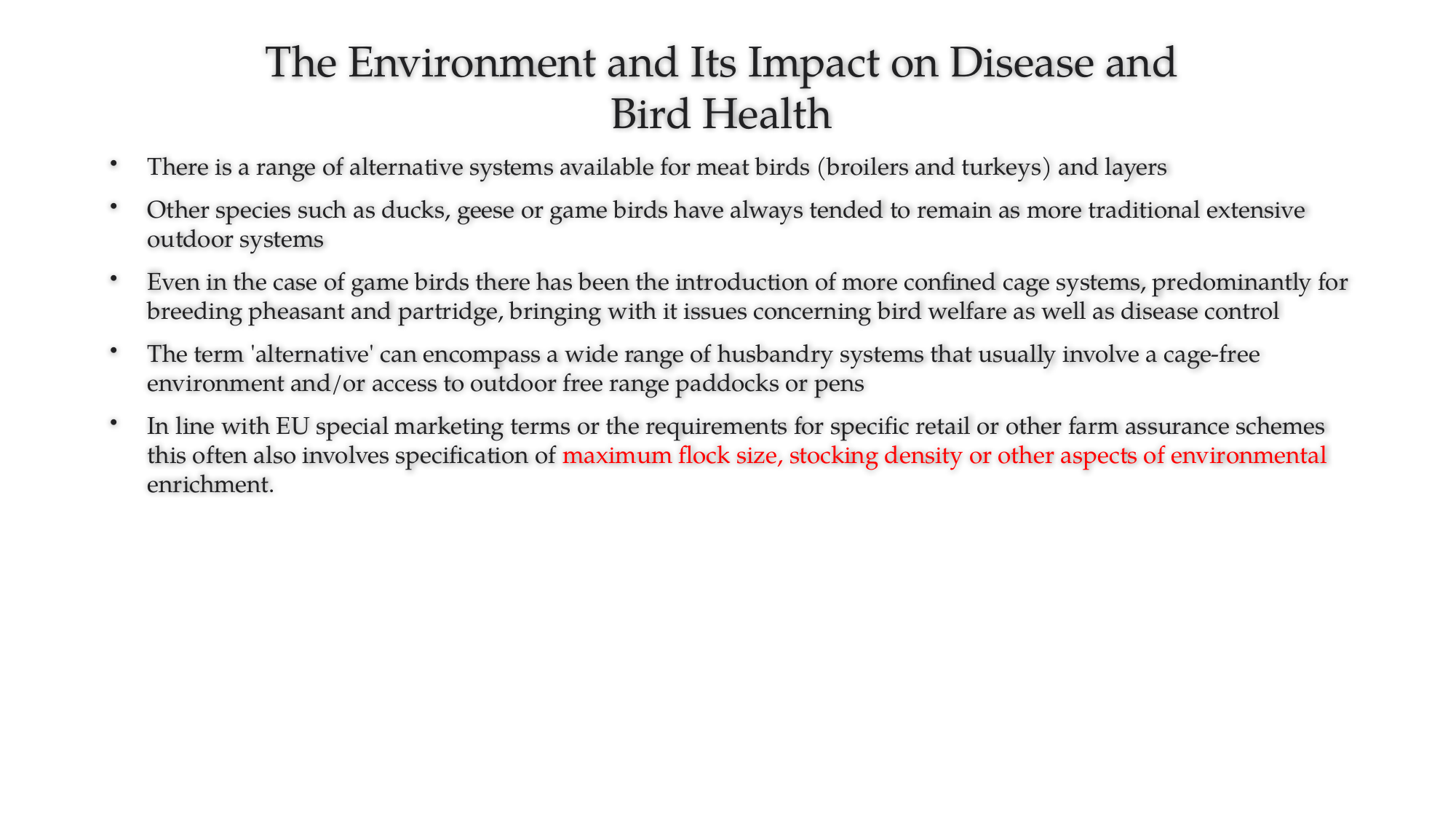

# The Environment and Its Impact on Disease and Bird Health
There is a range of alternative systems available for meat birds (broilers and turkeys) and layers
Other species such as ducks, geese or game birds have always tended to remain as more traditional extensive outdoor systems
Even in the case of game birds there has been the introduction of more confined cage systems, predominantly for breeding pheasant and partridge, bringing with it issues concerning bird welfare as well as disease control
The term 'alternative' can encompass a wide range of husbandry systems that usually involve a cage-free environment and/or access to outdoor free range paddocks or pens
In line with EU special marketing terms or the requirements for specific retail or other farm assurance schemes this often also involves specification of maximum flock size, stocking density or other aspects of environmental enrichment.